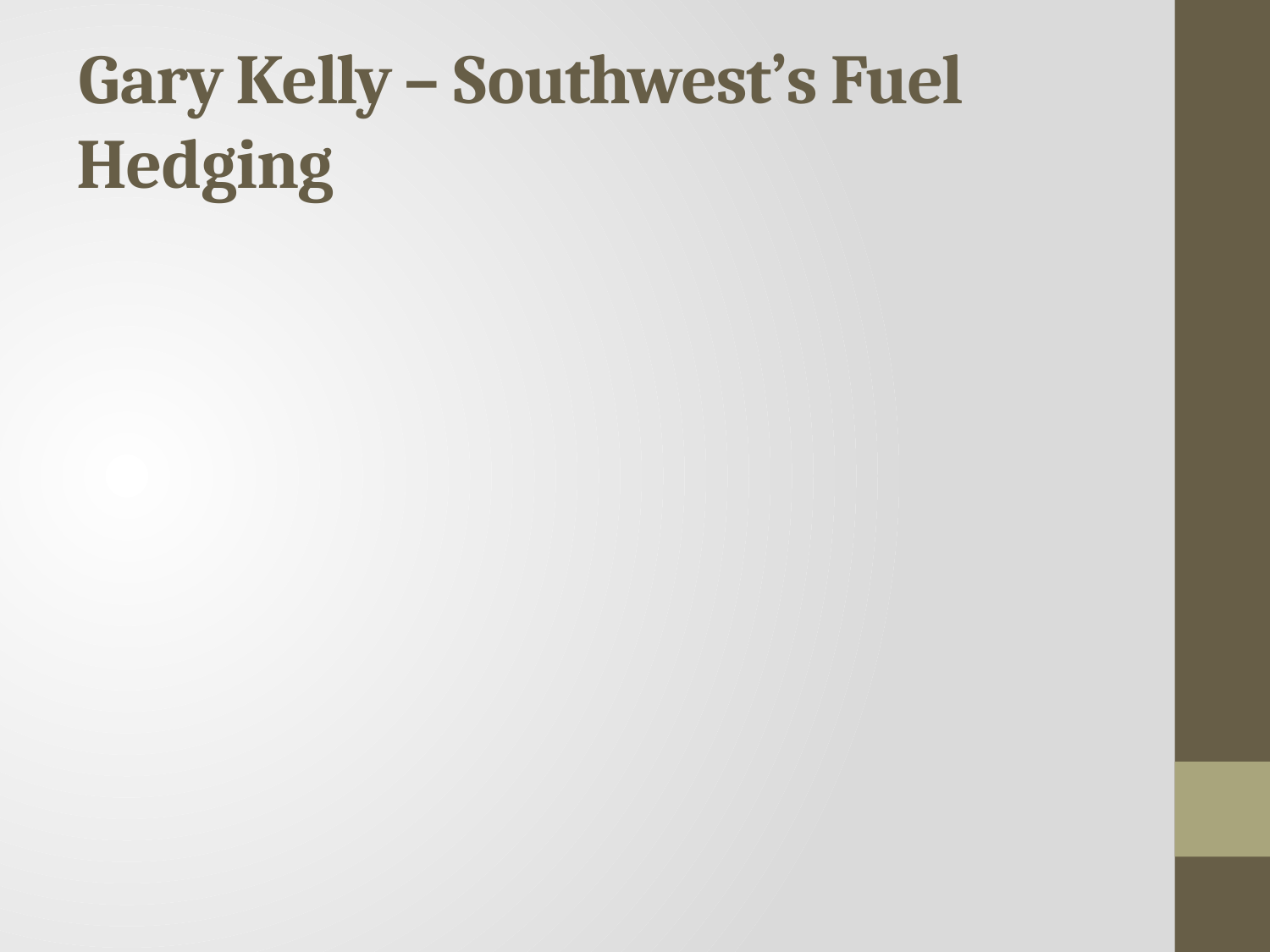

# Gary Kelly – Southwest’s Fuel Hedging